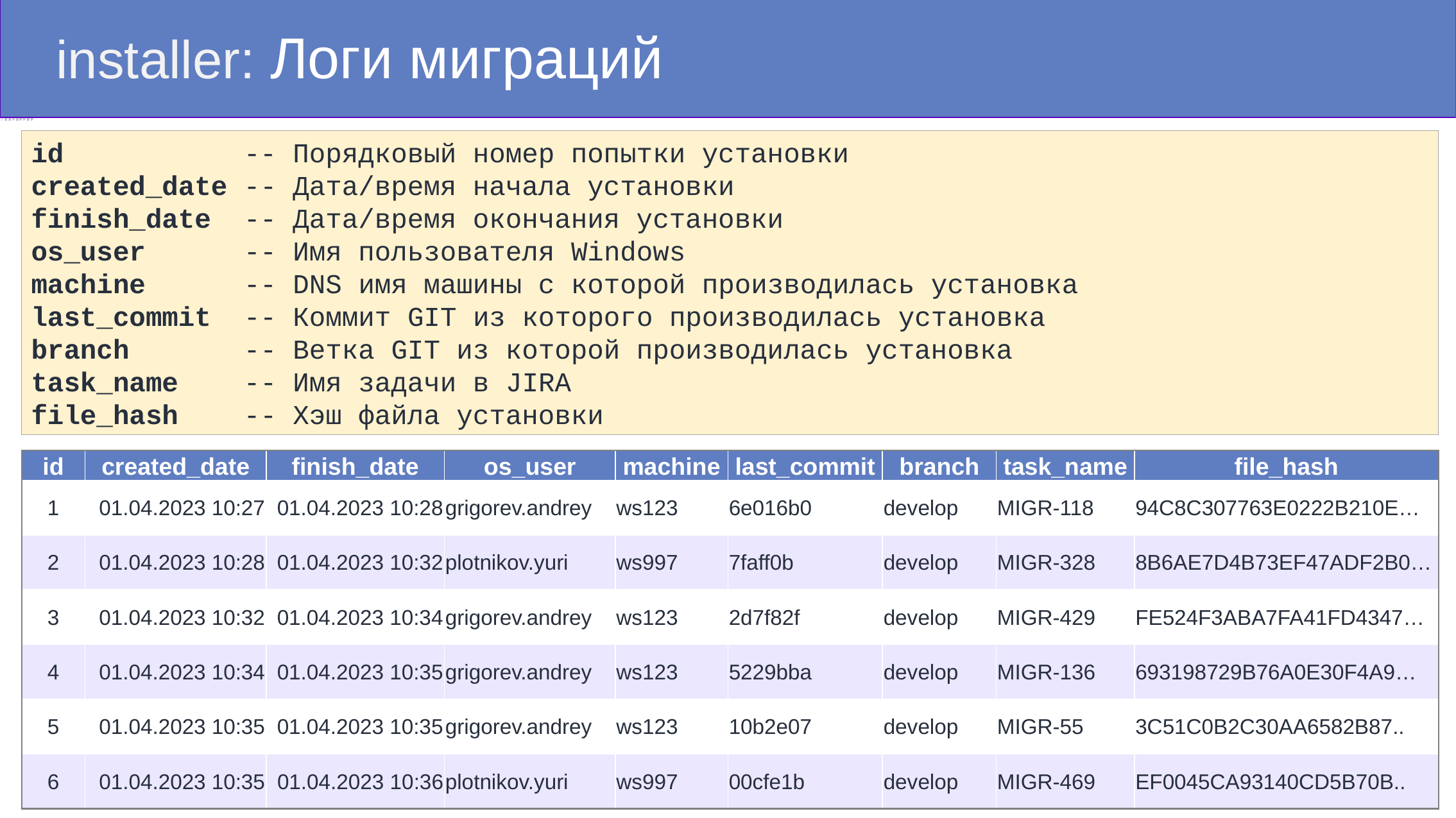

#
| 1 | 01.04.2023 10:27 | 01.04.2023 10:28 | grigorev.andrey | workstation1 | 6e016b0 | develop | MIGR-418 | 94C8C307763E0222B210E9A7371A3C77CA5B93410BD4C839D5020C7C2940669D |
| --- | --- | --- | --- | --- | --- | --- | --- | --- |
| 2 | 01.04.2023 10:28 | 01.04.2023 10:32 | grigorev.andrey | workstation1 | 6e016b0 | develop | MIGR-428 | 8B6AE7D4B73EF47ADF2B0EADB6B60E7A0026A072086B66E66B188A8EF80870CE |
| 3 | 01.04.2023 10:32 | 01.04.2023 10:34 | grigorev.andrey | workstation1 | 6e016b0 | develop | MIGR-429 | FE524F3ABA7FA41FD4347A0C80324BC26F828E40768CD4E79198D2F262B21C74 |
| 4 | 01.04.2023 10:34 | 01.04.2023 10:35 | grigorev.andrey | workstation1 | 6e016b0 | develop | MIGR-436 | 693198729B76A0E30F4A95C3424A028D2889A3837353E8B3FA57E13CCDAF062C |
| 5 | 01.04.2023 10:35 | 01.04.2023 10:35 | grigorev.andrey | workstation1 | 6e016b0 | develop | MIGR-455 | 3C51C0B2C30AA6582B87F9B21EC205D064CA466CED101345C4224A7E0FC729A9 |
| 6 | 01.04.2023 10:35 | 03.08.2022 21:35 | grigorev.andrey | workstation1 | 6e016b0 | develop | MIGR-469 | EF0045CA93140CD5B70B3CAC21F6093F7025712DDCB589A4BC85B1E05DB7367D |

installer: Логи миграций
id           -- Порядковый номер попытки установки
created_date -- Дата/время начала установки
finish_date  -- Дата/время окончания установки
os_user      -- Имя пользователя Windows
machine      -- DNS имя машины с которой производилась установка
last_commit  -- Коммит GIT из которого производилась установка
branch       -- Ветка GIT из которой производилась установка
task_name    -- Имя задачи в JIRA
file_hash    -- Хэш файла установки

| id | created\_date | finish\_date | os\_user | machine | last\_commit | branch | task\_name | file\_hash |
| --- | --- | --- | --- | --- | --- | --- | --- | --- |
| 1 | 01.04.2023 10:27 | 01.04.2023 10:28 | grigorev.andrey | ws123 | 6e016b0 | develop | MIGR-118 | 94C8C307763E0222B210E… |
| 2 | 01.04.2023 10:28 | 01.04.2023 10:32 | plotnikov.yuri | ws997 | 7faff0b | develop | MIGR-328 | 8B6AE7D4B73EF47ADF2B0… |
| 3 | 01.04.2023 10:32 | 01.04.2023 10:34 | grigorev.andrey | ws123 | 2d7f82f | develop | MIGR-429 | FE524F3ABA7FA41FD4347… |
| 4 | 01.04.2023 10:34 | 01.04.2023 10:35 | grigorev.andrey | ws123 | 5229bba | develop | MIGR-136 | 693198729B76A0E30F4A9… |
| 5 | 01.04.2023 10:35 | 01.04.2023 10:35 | grigorev.andrey | ws123 | 10b2e07 | develop | MIGR-55 | 3C51C0B2C30AA6582B87.. |
| 6 | 01.04.2023 10:35 | 01.04.2023 10:36 | plotnikov.yuri | ws997 | 00cfe1b | develop | MIGR-469 | EF0045CA93140CD5B70B.. |